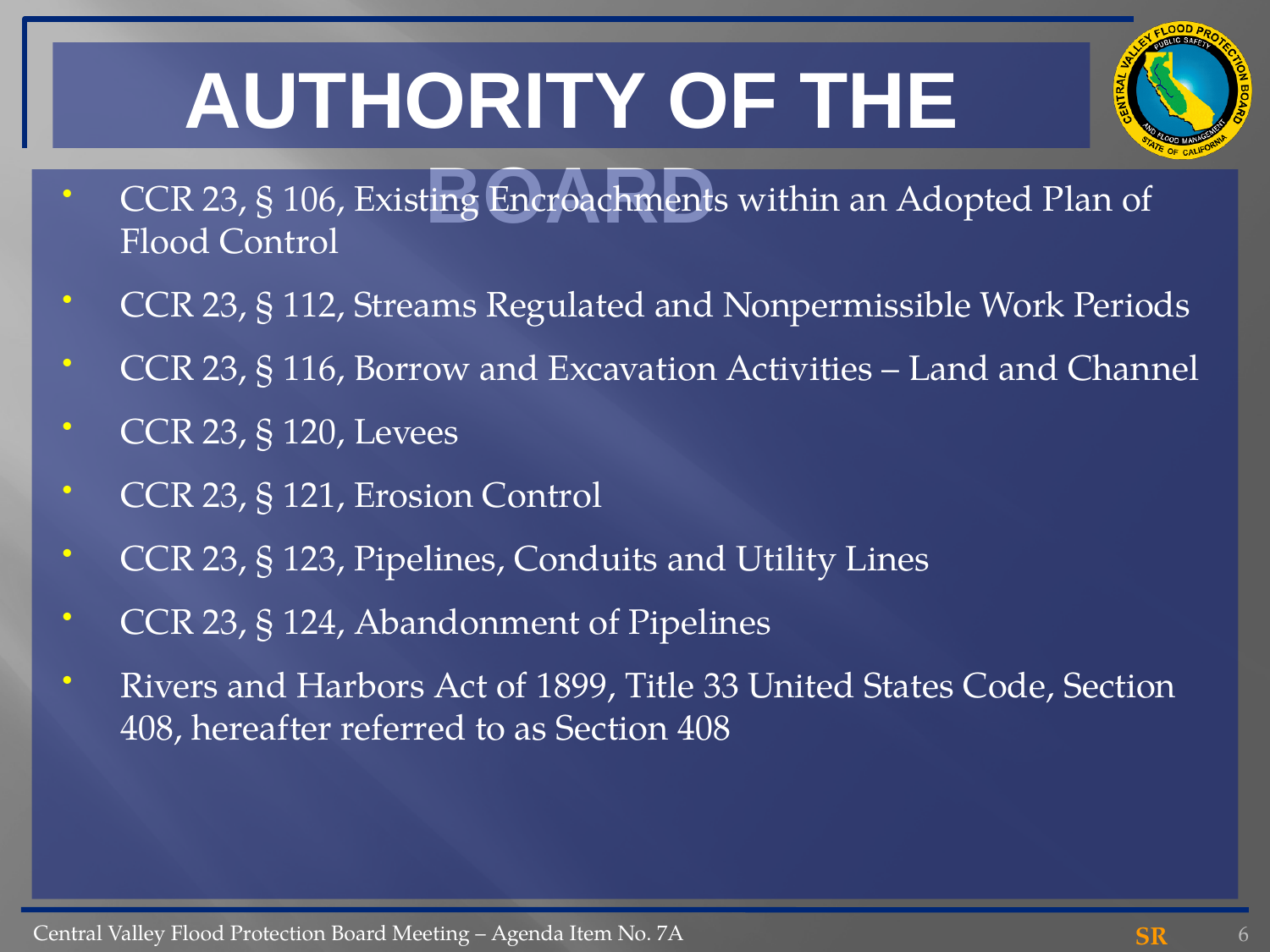

# AUTHORITY OF THE BOARD
CCR 23, § 106, Existing Encroachments within an Adopted Plan of Flood Control
CCR 23, § 112, Streams Regulated and Nonpermissible Work Periods
CCR 23, § 116, Borrow and Excavation Activities – Land and Channel
CCR 23, § 120, Levees
CCR 23, § 121, Erosion Control
CCR 23, § 123, Pipelines, Conduits and Utility Lines
CCR 23, § 124, Abandonment of Pipelines
Rivers and Harbors Act of 1899, Title 33 United States Code, Section 408, hereafter referred to as Section 408
6